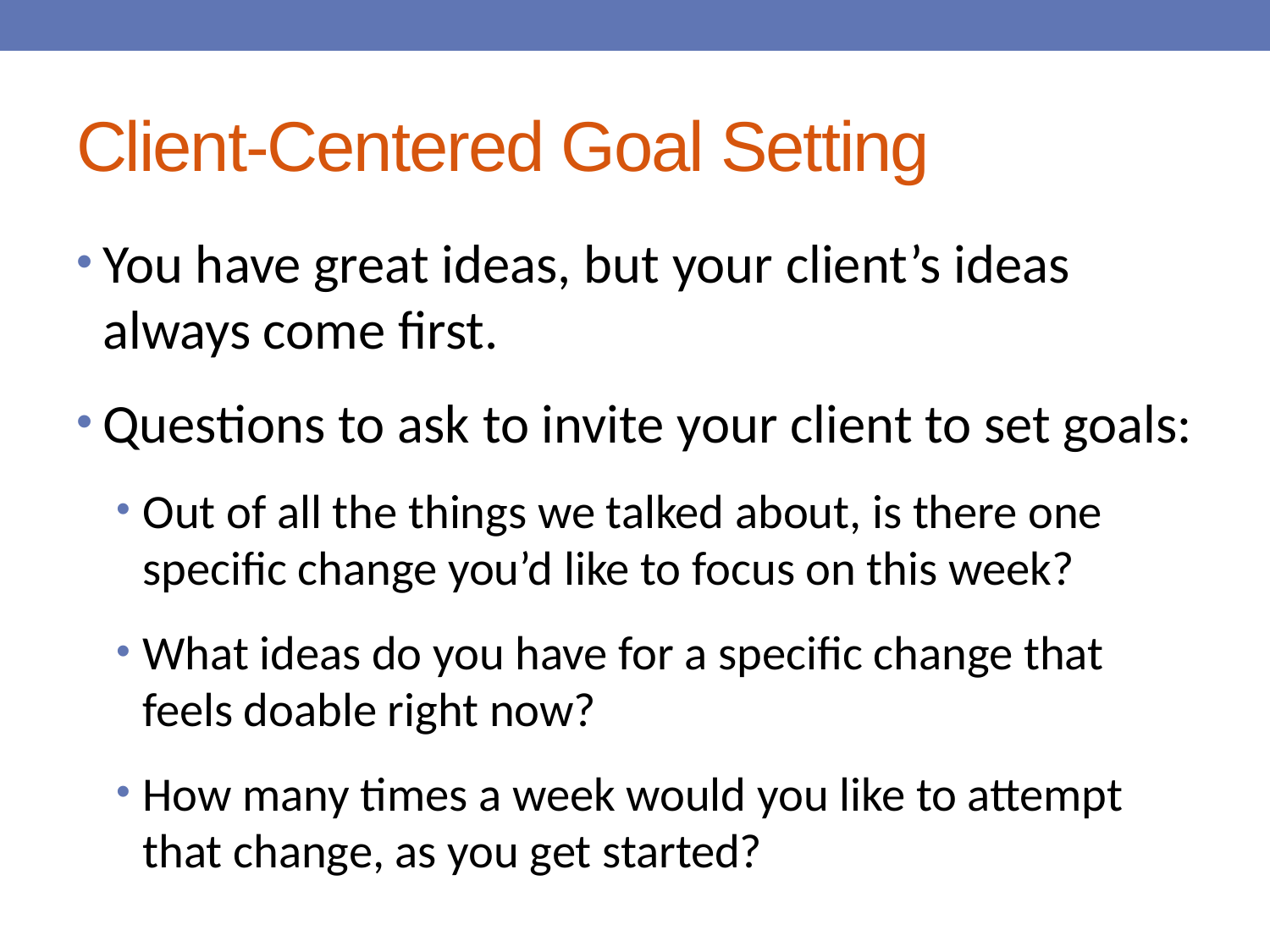

# Client-Centered Goal Setting
You have great ideas, but your client’s ideas always come first.
Questions to ask to invite your client to set goals:
Out of all the things we talked about, is there one specific change you’d like to focus on this week?
What ideas do you have for a specific change that feels doable right now?
How many times a week would you like to attempt that change, as you get started?